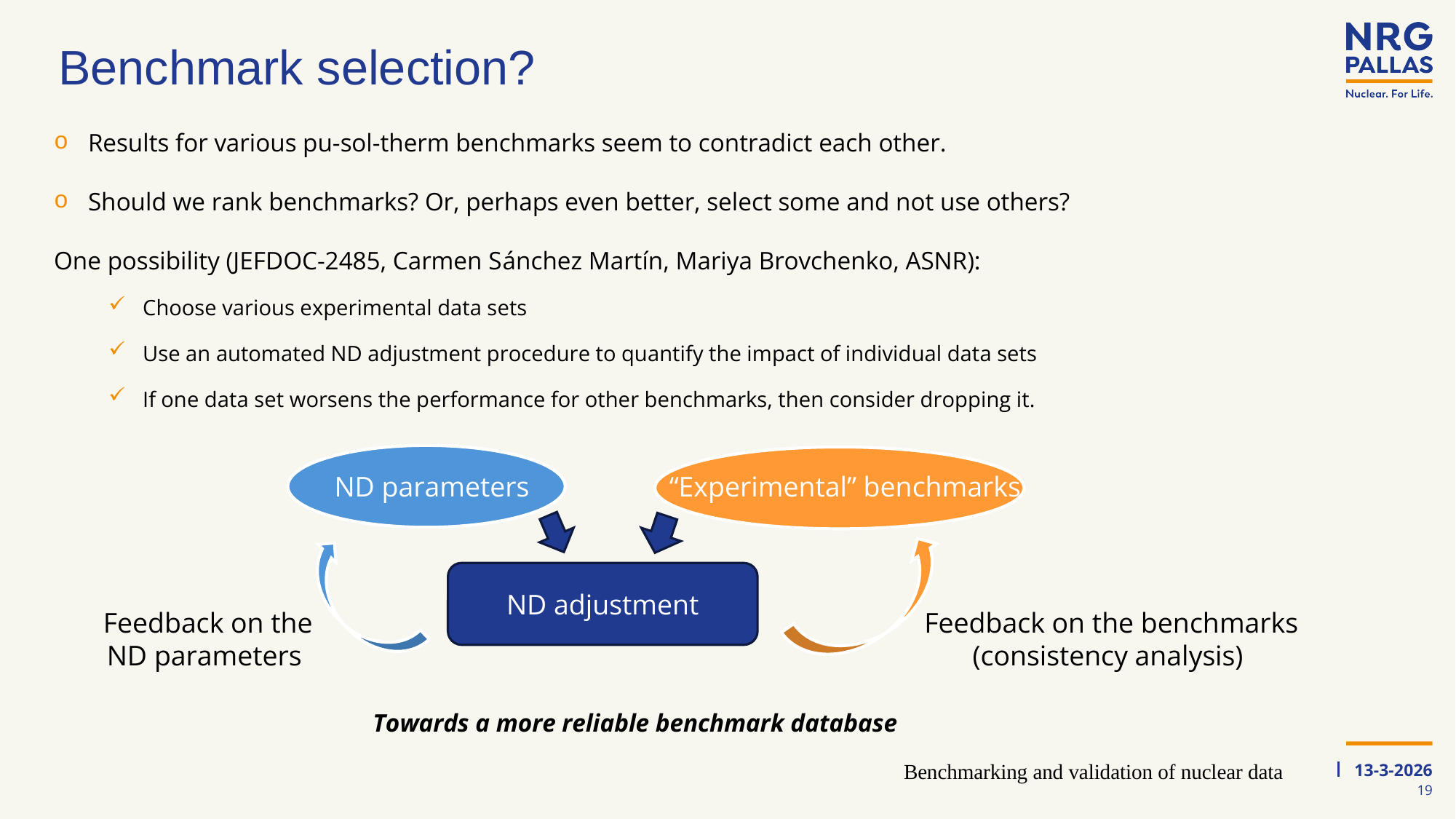

# Benchmark selection?
Results for various pu-sol-therm benchmarks seem to contradict each other.
Should we rank benchmarks? Or, perhaps even better, select some and not use others?
One possibility (JEFDOC-2485, Carmen Sánchez Martín, Mariya Brovchenko, ASNR):
Choose various experimental data sets
Use an automated ND adjustment procedure to quantify the impact of individual data sets
If one data set worsens the performance for other benchmarks, then consider dropping it.

ND parameters
“Experimental” benchmarks

ND adjustment

Feedback on the ND parameters
Feedback on the benchmarks (consistency analysis)
Towards a more reliable benchmark database
13-3-2026
Benchmarking and validation of nuclear data
19